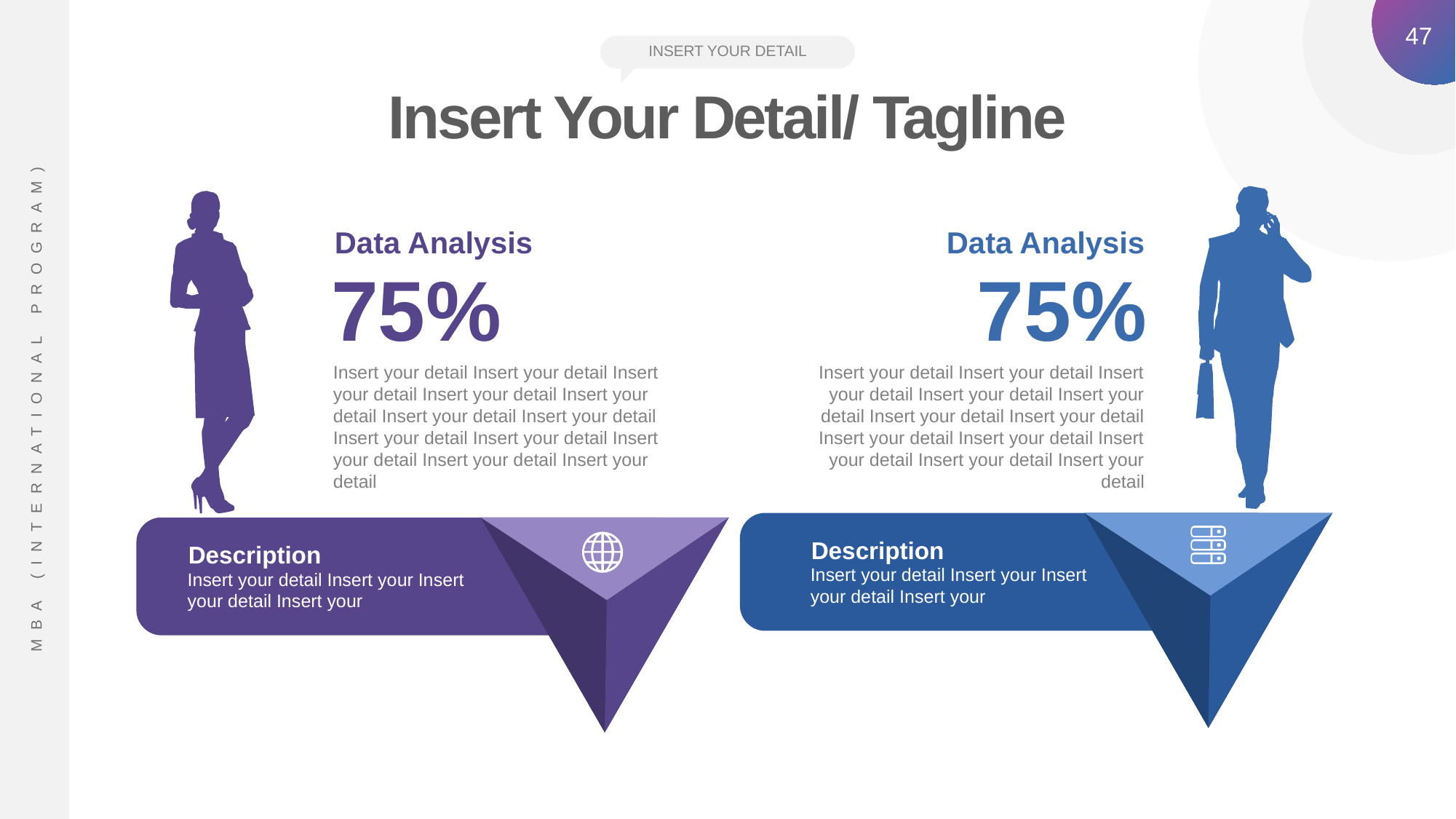

INSERT YOUR DETAIL

Insert Your Detail/ Tagline

Data Analysis
Data Analysis
75%
75%
Insert your detail Insert your detail Insert your detail Insert your detail Insert your detail Insert your detail Insert your detail Insert your detail Insert your detail Insert your detail Insert your detail Insert your detail
Insert your detail Insert your detail Insert your detail Insert your detail Insert your detail Insert your detail Insert your detail Insert your detail Insert your detail Insert your detail Insert your detail Insert your detail

Description
Insert your detail Insert your Insert your detail Insert your

Description
Insert your detail Insert your Insert your detail Insert your